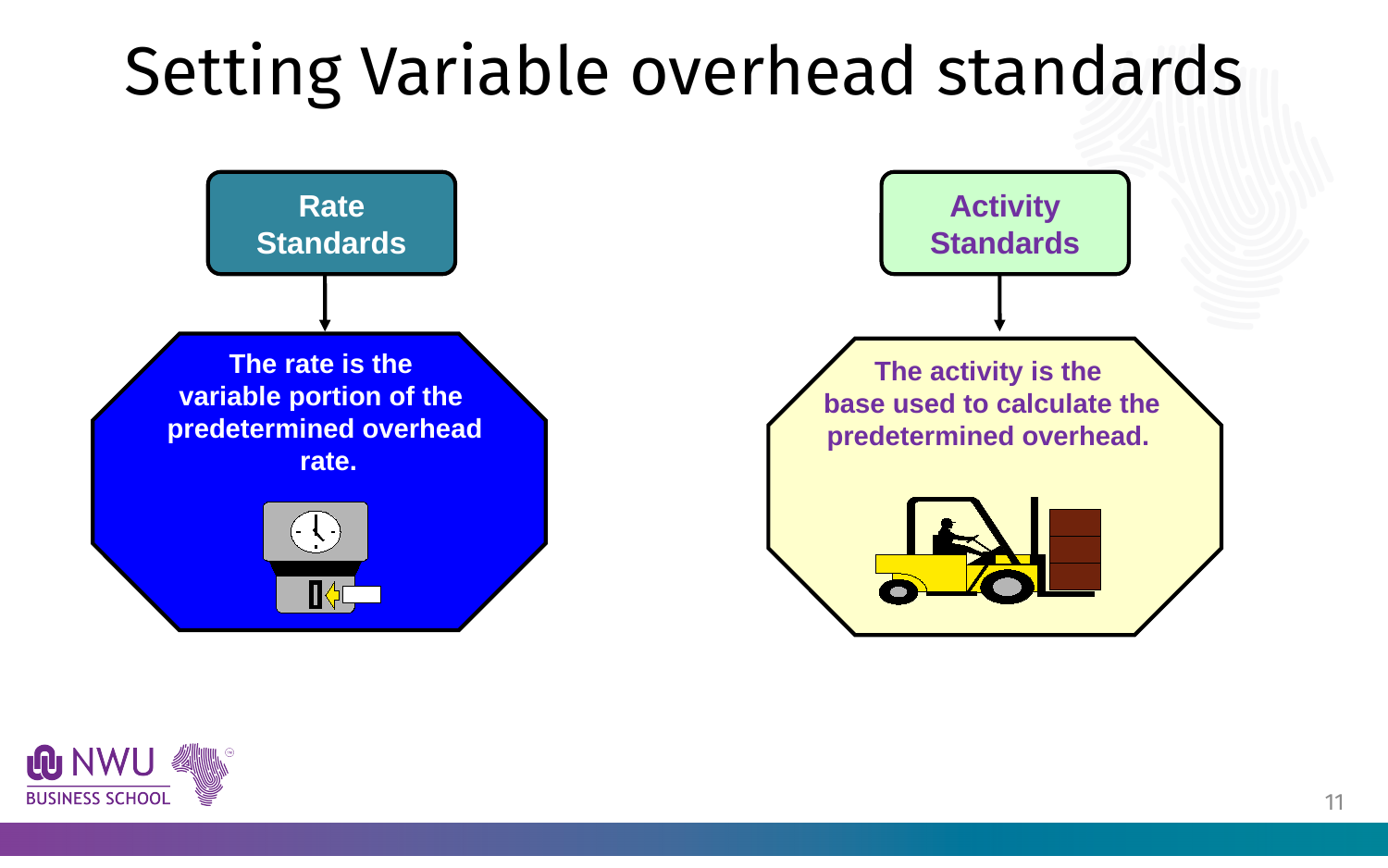

# Setting Variable overhead standards
Rate
Standards
Activity
Standards

The rate is the
variable portion of the
predetermined overhead
 rate.
The activity is the
 base used to calculate the predetermined overhead.

11